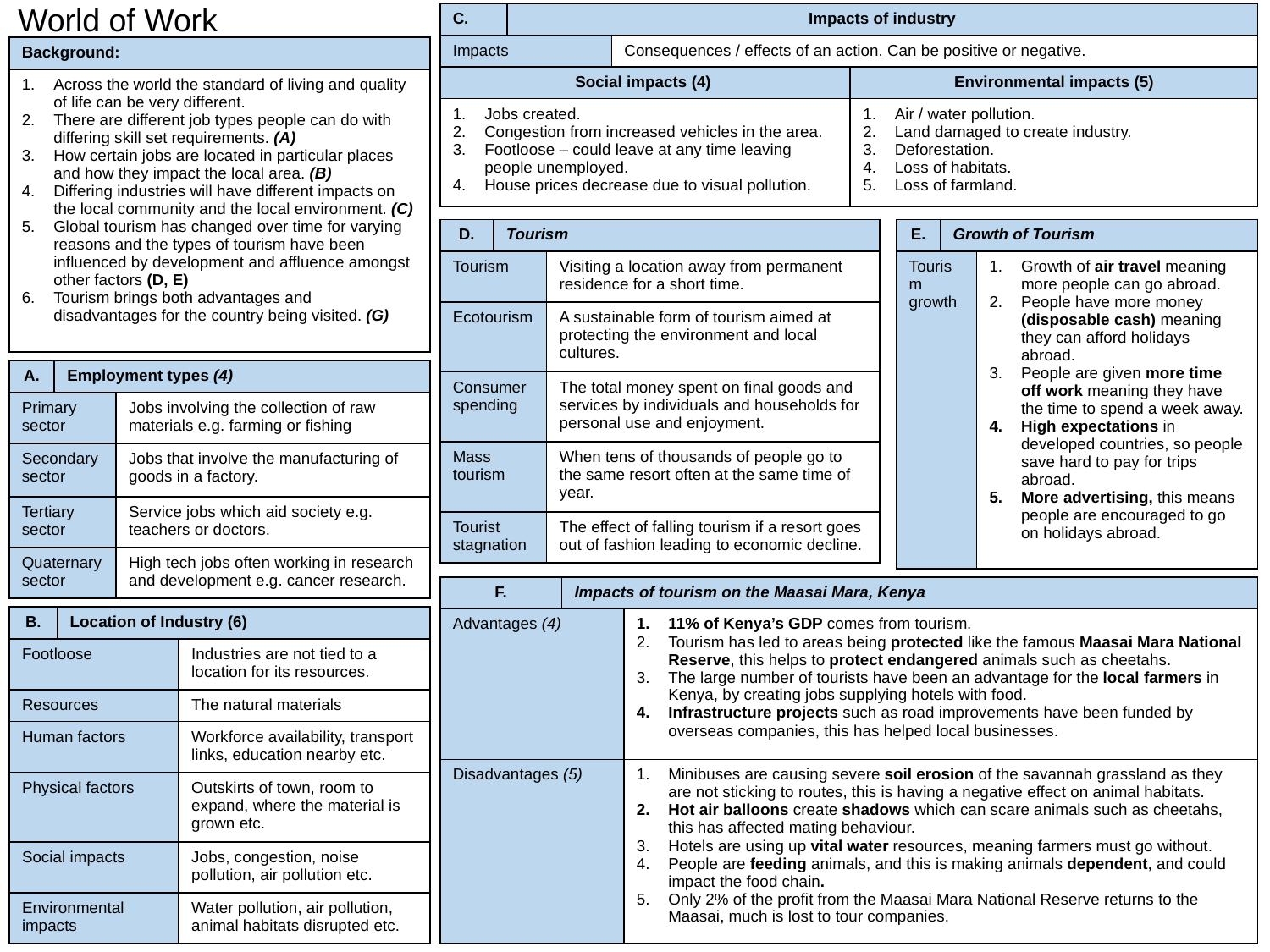

World of Work
| C. | Impacts of industry |  |  |
| --- | --- | --- | --- |
| Impacts |  | Consequences / effects of an action. Can be positive or negative. |  |
| Social impacts (4) |  |  | Environmental impacts (5) |
| Jobs created. Congestion from increased vehicles in the area. Footloose – could leave at any time leaving people unemployed. House prices decrease due to visual pollution. |  |  | Air / water pollution. Land damaged to create industry. Deforestation. Loss of habitats. Loss of farmland. |
| Background: |
| --- |
| Across the world the standard of living and quality of life can be very different. There are different job types people can do with differing skill set requirements. (A) How certain jobs are located in particular places and how they impact the local area. (B) Differing industries will have different impacts on the local community and the local environment. (C) Global tourism has changed over time for varying reasons and the types of tourism have been influenced by development and affluence amongst other factors (D, E) Tourism brings both advantages and disadvantages for the country being visited. (G) |
| D. | Tourism |  |
| --- | --- | --- |
| Tourism |  | Visiting a location away from permanent residence for a short time. |
| Ecotourism |  | A sustainable form of tourism aimed at protecting the environment and local cultures. |
| Consumer spending |  | The total money spent on final goods and services by individuals and households for personal use and enjoyment. |
| Mass tourism |  | When tens of thousands of people go to the same resort often at the same time of year. |
| Tourist stagnation |  | The effect of falling tourism if a resort goes out of fashion leading to economic decline. |
| E. | Growth of Tourism |  |
| --- | --- | --- |
| Tourism growth |  | Growth of air travel meaning more people can go abroad. People have more money (disposable cash) meaning they can afford holidays abroad. People are given more time off work meaning they have the time to spend a week away. High expectations in developed countries, so people save hard to pay for trips abroad. More advertising, this means people are encouraged to go on holidays abroad. |
| A. | Employment types (4) |  |
| --- | --- | --- |
| Primary sector |  | Jobs involving the collection of raw materials e.g. farming or fishing |
| Secondary sector |  | Jobs that involve the manufacturing of goods in a factory. |
| Tertiary sector |  | Service jobs which aid society e.g. teachers or doctors. |
| Quaternary sector |  | High tech jobs often working in research and development e.g. cancer research. |
| F. | Impacts of tourism on the Maasai Mara, Kenya |  |
| --- | --- | --- |
| Advantages (4) |  | 11% of Kenya’s GDP comes from tourism. Tourism has led to areas being protected like the famous Maasai Mara National Reserve, this helps to protect endangered animals such as cheetahs. The large number of tourists have been an advantage for the local farmers in Kenya, by creating jobs supplying hotels with food. Infrastructure projects such as road improvements have been funded by overseas companies, this has helped local businesses. |
| Disadvantages (5) |  | Minibuses are causing severe soil erosion of the savannah grassland as they are not sticking to routes, this is having a negative effect on animal habitats. Hot air balloons create shadows which can scare animals such as cheetahs, this has affected mating behaviour. Hotels are using up vital water resources, meaning farmers must go without. People are feeding animals, and this is making animals dependent, and could impact the food chain. Only 2% of the profit from the Maasai Mara National Reserve returns to the Maasai, much is lost to tour companies. |
| B. | Location of Industry (6) |  |
| --- | --- | --- |
| Footloose |  | Industries are not tied to a location for its resources. |
| Resources |  | The natural materials |
| Human factors |  | Workforce availability, transport links, education nearby etc. |
| Physical factors |  | Outskirts of town, room to expand, where the material is grown etc. |
| Social impacts |  | Jobs, congestion, noise pollution, air pollution etc. |
| Environmental impacts |  | Water pollution, air pollution, animal habitats disrupted etc. |